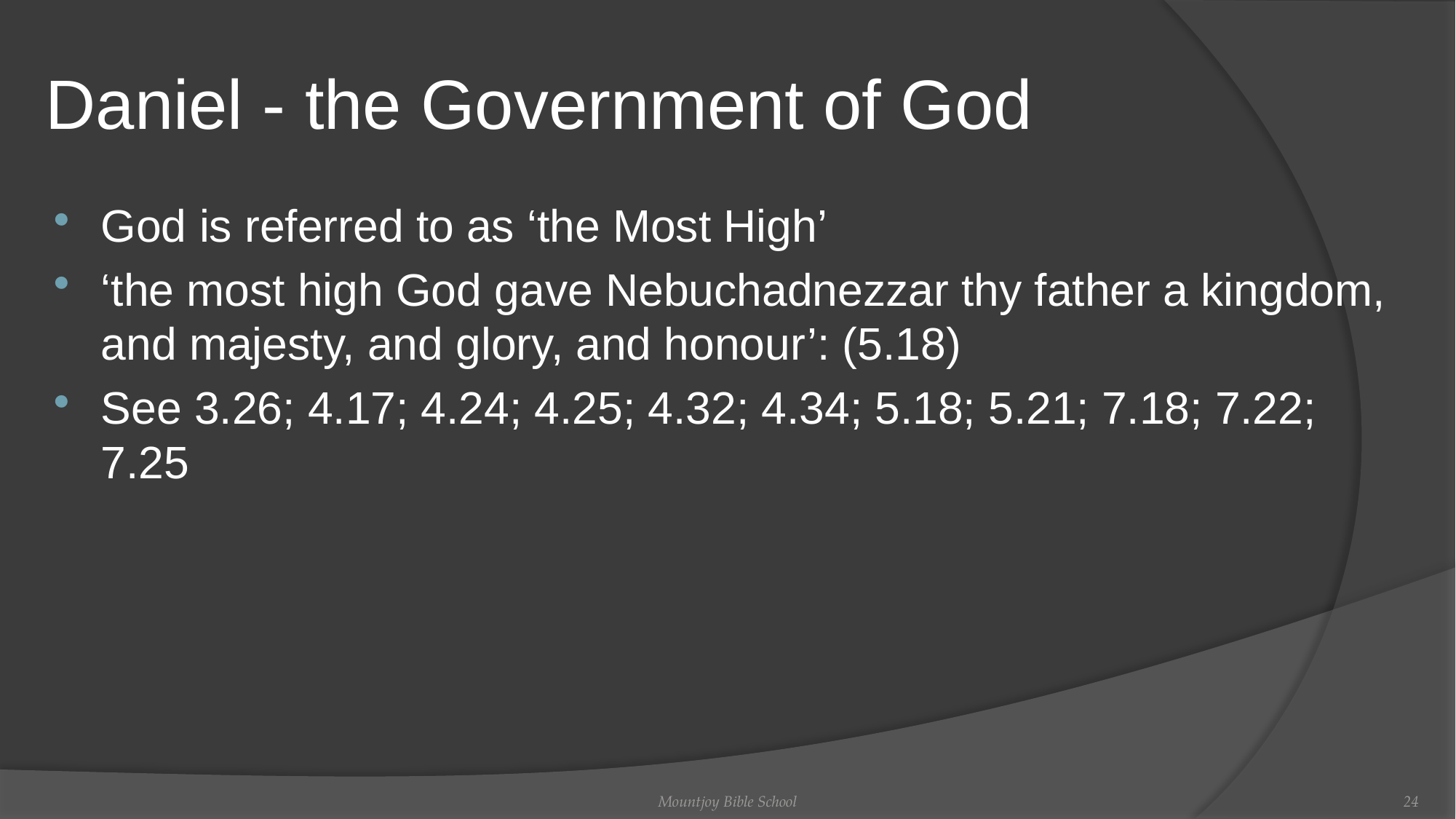

# Daniel - the Government of God
God is referred to as ‘the Most High’
‘the most high God gave Nebuchadnezzar thy father a kingdom, and majesty, and glory, and honour’: (5.18)
See 3.26; 4.17; 4.24; 4.25; 4.32; 4.34; 5.18; 5.21; 7.18; 7.22; 7.25
Mountjoy Bible School
24